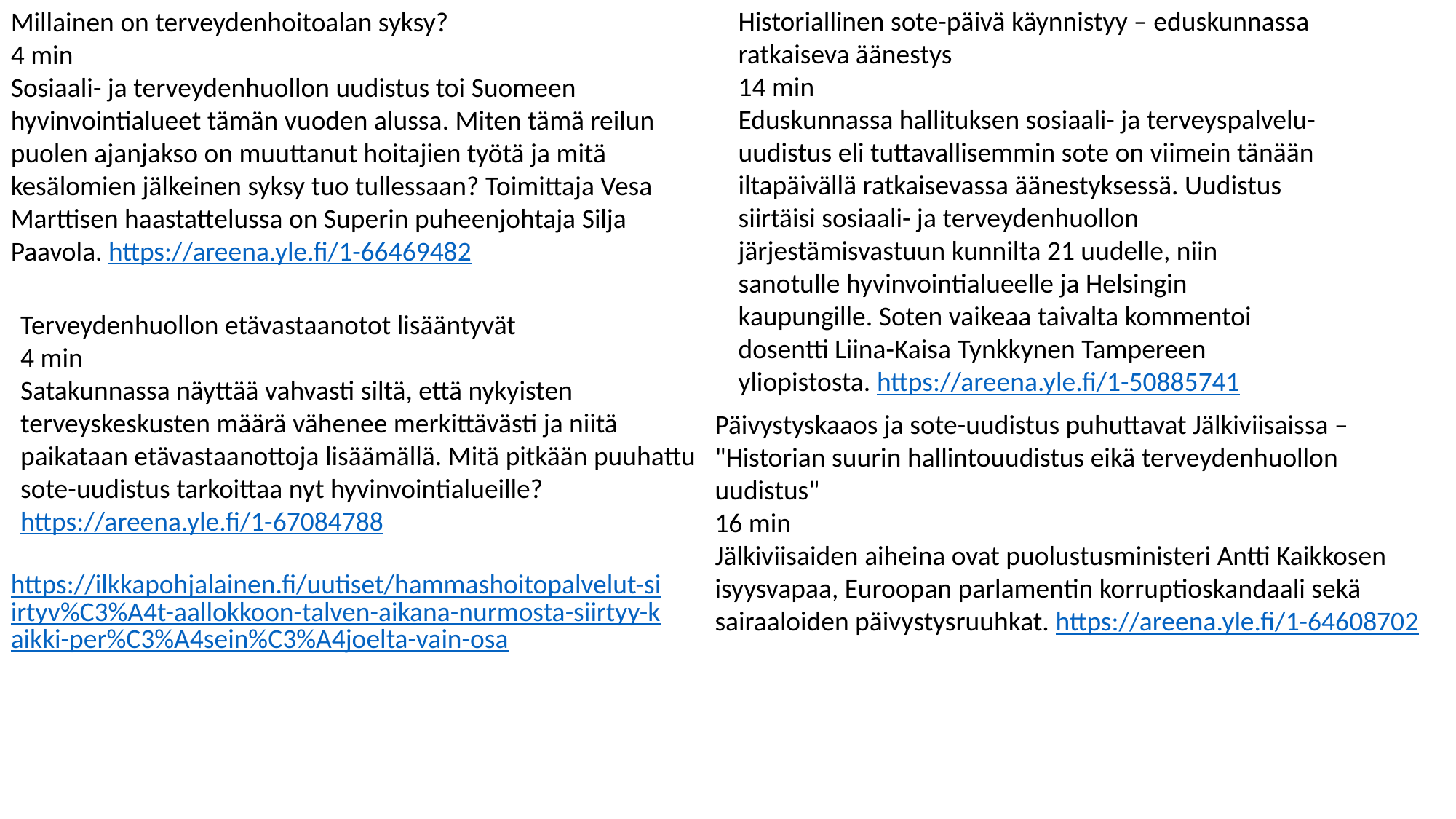

Historiallinen sote-päivä käynnistyy – eduskunnassa ratkaiseva äänestys
14 min
Eduskunnassa hallituksen sosiaali- ja terveyspalvelu-uudistus eli tuttavallisemmin sote on viimein tänään iltapäivällä ratkaisevassa äänestyksessä. Uudistus siirtäisi sosiaali- ja terveydenhuollon järjestämisvastuun kunnilta 21 uudelle, niin sanotulle hyvinvointialueelle ja Helsingin kaupungille. Soten vaikeaa taivalta kommentoi dosentti Liina-Kaisa Tynkkynen Tampereen yliopistosta. https://areena.yle.fi/1-50885741

Millainen on terveydenhoitoalan syksy?
4 min
Sosiaali- ja terveydenhuollon uudistus toi Suomeen hyvinvointialueet tämän vuoden alussa. Miten tämä reilun puolen ajanjakso on muuttanut hoitajien työtä ja mitä kesälomien jälkeinen syksy tuo tullessaan? Toimittaja Vesa Marttisen haastattelussa on Superin puheenjohtaja Silja Paavola. https://areena.yle.fi/1-66469482

Terveydenhuollon etävastaanotot lisääntyvät
4 min
Satakunnassa näyttää vahvasti siltä, että nykyisten terveyskeskusten määrä vähenee merkittävästi ja niitä paikataan etävastaanottoja lisäämällä. Mitä pitkään puuhattu sote-uudistus tarkoittaa nyt hyvinvointialueille?
https://areena.yle.fi/1-67084788

Päivystyskaaos ja sote-uudistus puhuttavat Jälkiviisaissa – "Historian suurin hallintouudistus eikä terveydenhuollon uudistus"
16 min
Jälkiviisaiden aiheina ovat puolustusministeri Antti Kaikkosen isyysvapaa, Euroopan parlamentin korruptioskandaali sekä sairaaloiden päivystysruuhkat. https://areena.yle.fi/1-64608702

https://ilkkapohjalainen.fi/uutiset/hammashoitopalvelut-siirtyv%C3%A4t-aallokkoon-talven-aikana-nurmosta-siirtyy-kaikki-per%C3%A4sein%C3%A4joelta-vain-osa